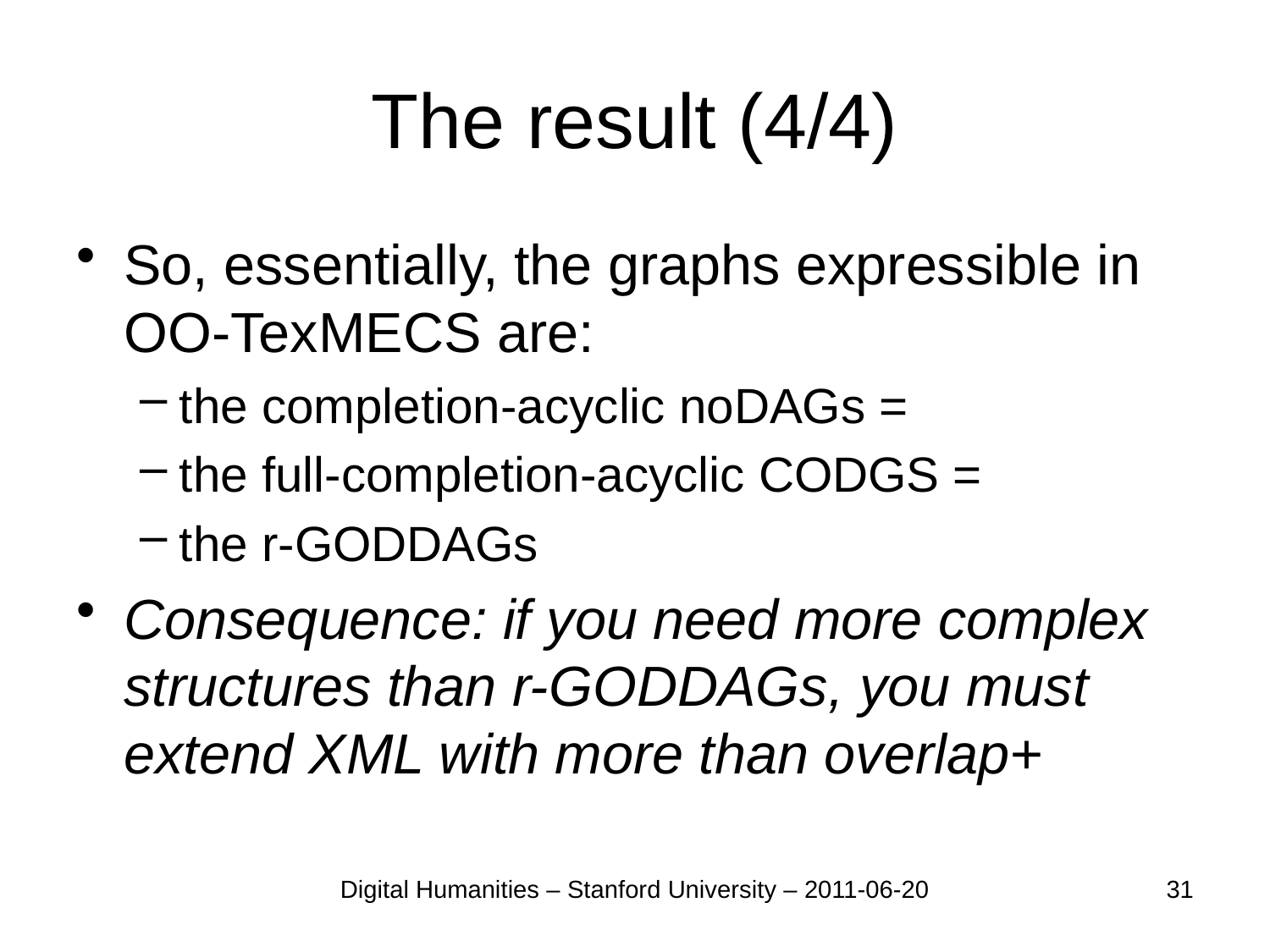

# The result (4/4)
So, essentially, the graphs expressible in OO-TexMECS are:
the completion-acyclic noDAGs =
the full-completion-acyclic CODGS =
the r-GODDAGs
Consequence: if you need more complex structures than r-GODDAGs, you must extend XML with more than overlap+
Digital Humanities – Stanford University – 2011-06-20
31